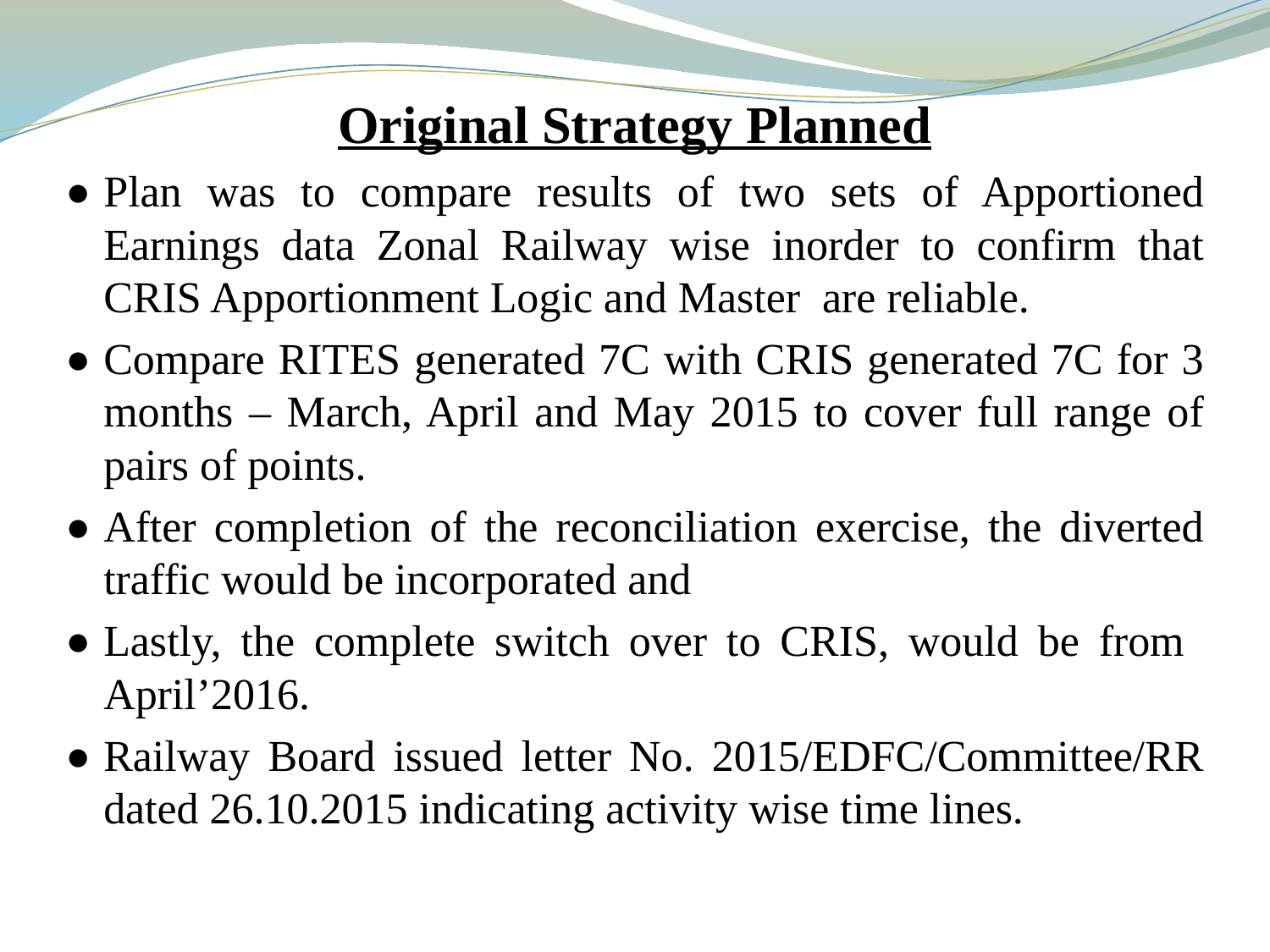

Original Strategy Planned
Plan was to compare results of two sets of Apportioned Earnings data Zonal Railway wise inorder to confirm that CRIS Apportionment Logic and Master  are reliable.
Compare RITES generated 7C with CRIS generated 7C for 3 months – March, April and May 2015 to cover full range of pairs of points.
After completion of the reconciliation exercise, the diverted traffic would be incorporated and
Lastly, the complete switch over to CRIS, would be from  April’2016.
Railway Board issued letter No. 2015/EDFC/Committee/RR dated 26.10.2015 indicating activity wise time lines.